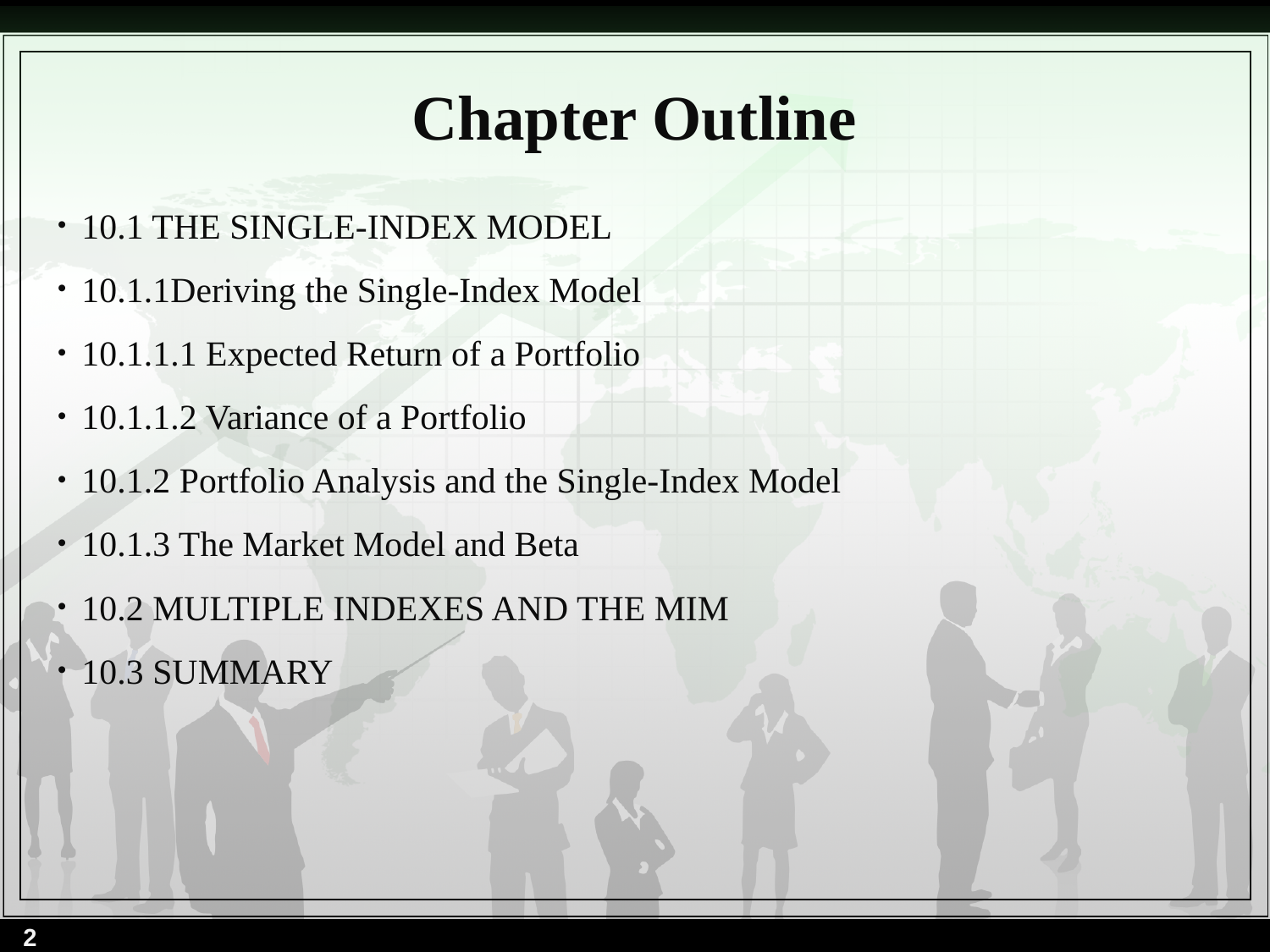

# Chapter Outline
10.1 THE SINGLE-INDEX MODEL
10.1.1Deriving the Single-Index Model
10.1.1.1 Expected Return of a Portfolio
10.1.1.2 Variance of a Portfolio
10.1.2 Portfolio Analysis and the Single-Index Model
10.1.3 The Market Model and Beta
10.2 MULTIPLE INDEXES AND THE MIM
10.3 SUMMARY

2